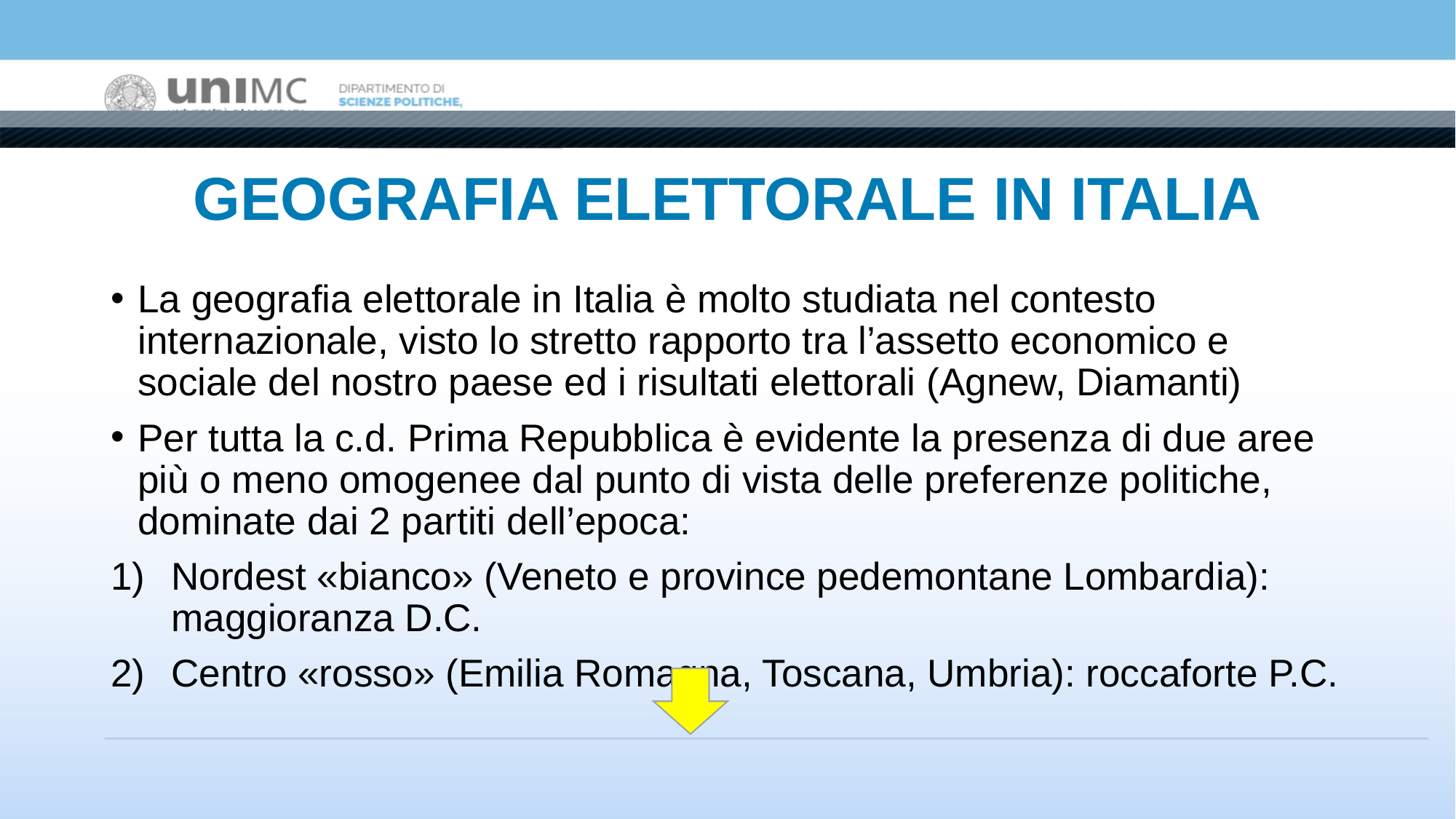

# GEOGRAFIA ELETTORALE IN ITALIA
La geografia elettorale in Italia è molto studiata nel contesto internazionale, visto lo stretto rapporto tra l’assetto economico e sociale del nostro paese ed i risultati elettorali (Agnew, Diamanti)
Per tutta la c.d. Prima Repubblica è evidente la presenza di due aree più o meno omogenee dal punto di vista delle preferenze politiche, dominate dai 2 partiti dell’epoca:
Nordest «bianco» (Veneto e province pedemontane Lombardia): maggioranza D.C.
Centro «rosso» (Emilia Romagna, Toscana, Umbria): roccaforte P.C.